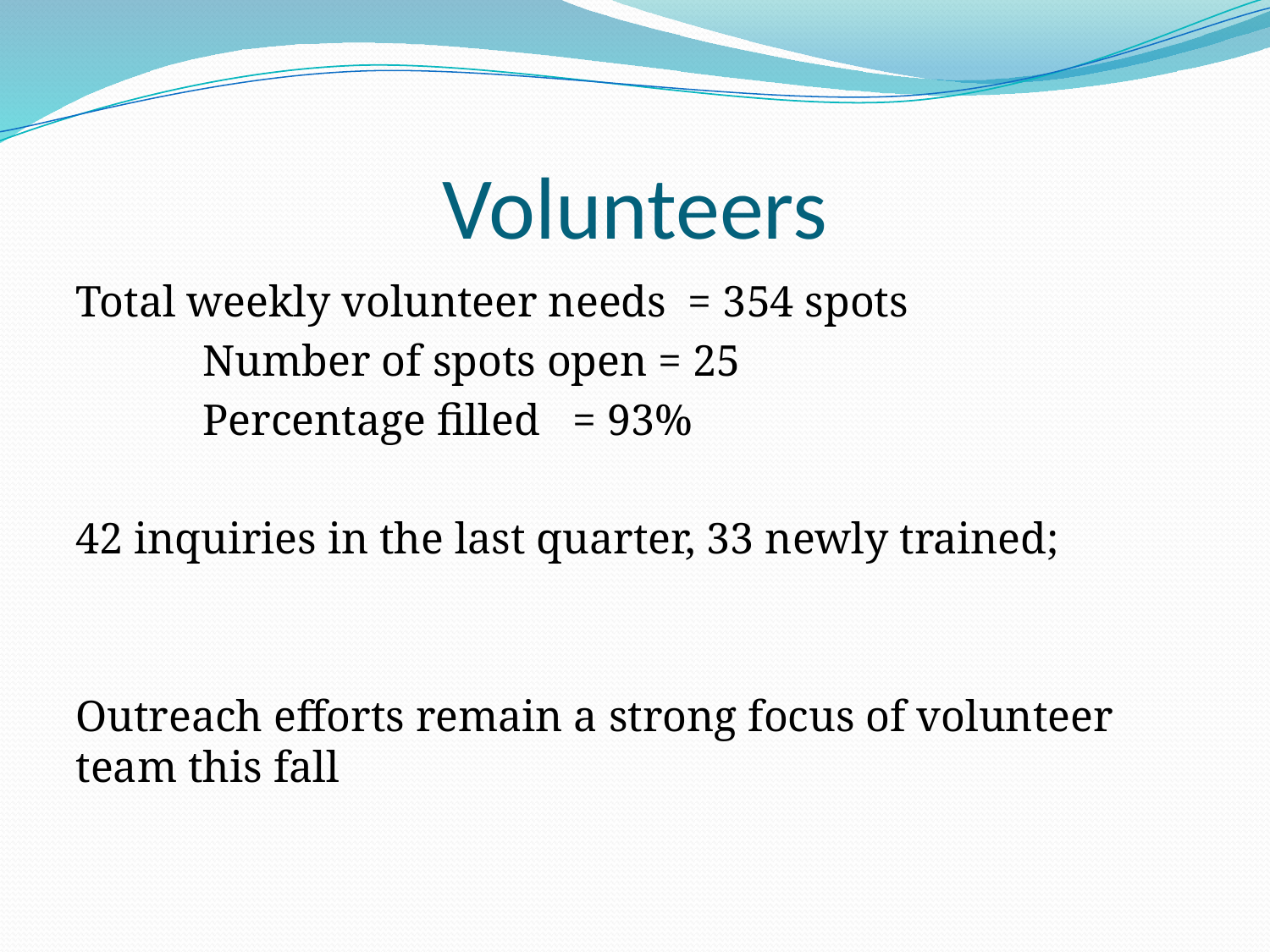

# Volunteers
Total weekly volunteer needs  = 354 spots
	Number of spots open = 25
	Percentage filled   = 93%

42 inquiries in the last quarter, 33 newly trained;

Outreach efforts remain a strong focus of volunteer team this fall